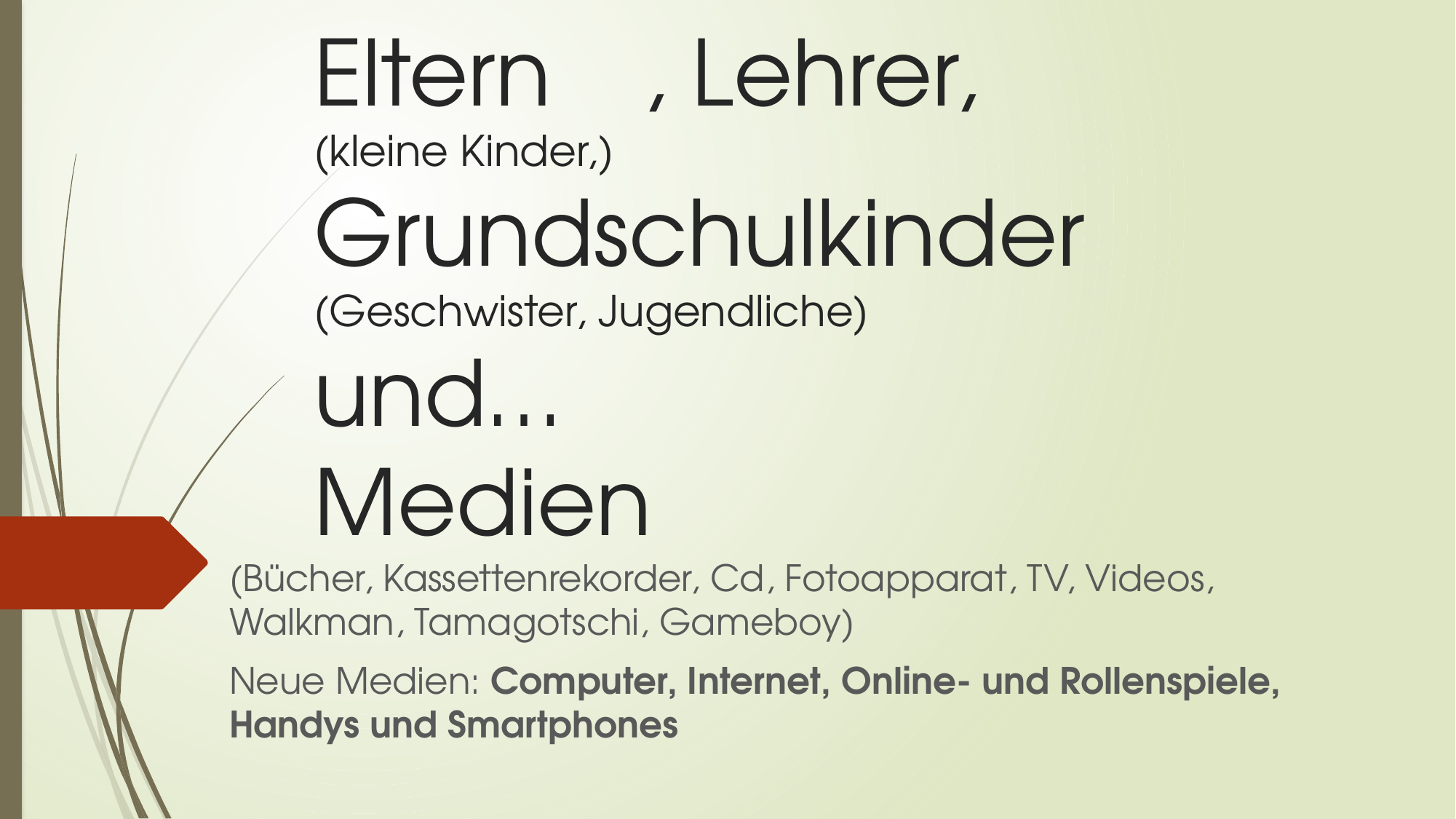

# Eltern	, Lehrer, (kleine Kinder,) Grundschulkinder (Geschwister, Jugendliche) und… Medien
(Bücher, Kassettenrekorder, Cd, Fotoapparat, TV, Videos, Walkman, Tamagotschi, Gameboy)
Neue Medien: Computer, Internet, Online- und Rollenspiele, Handys und Smartphones